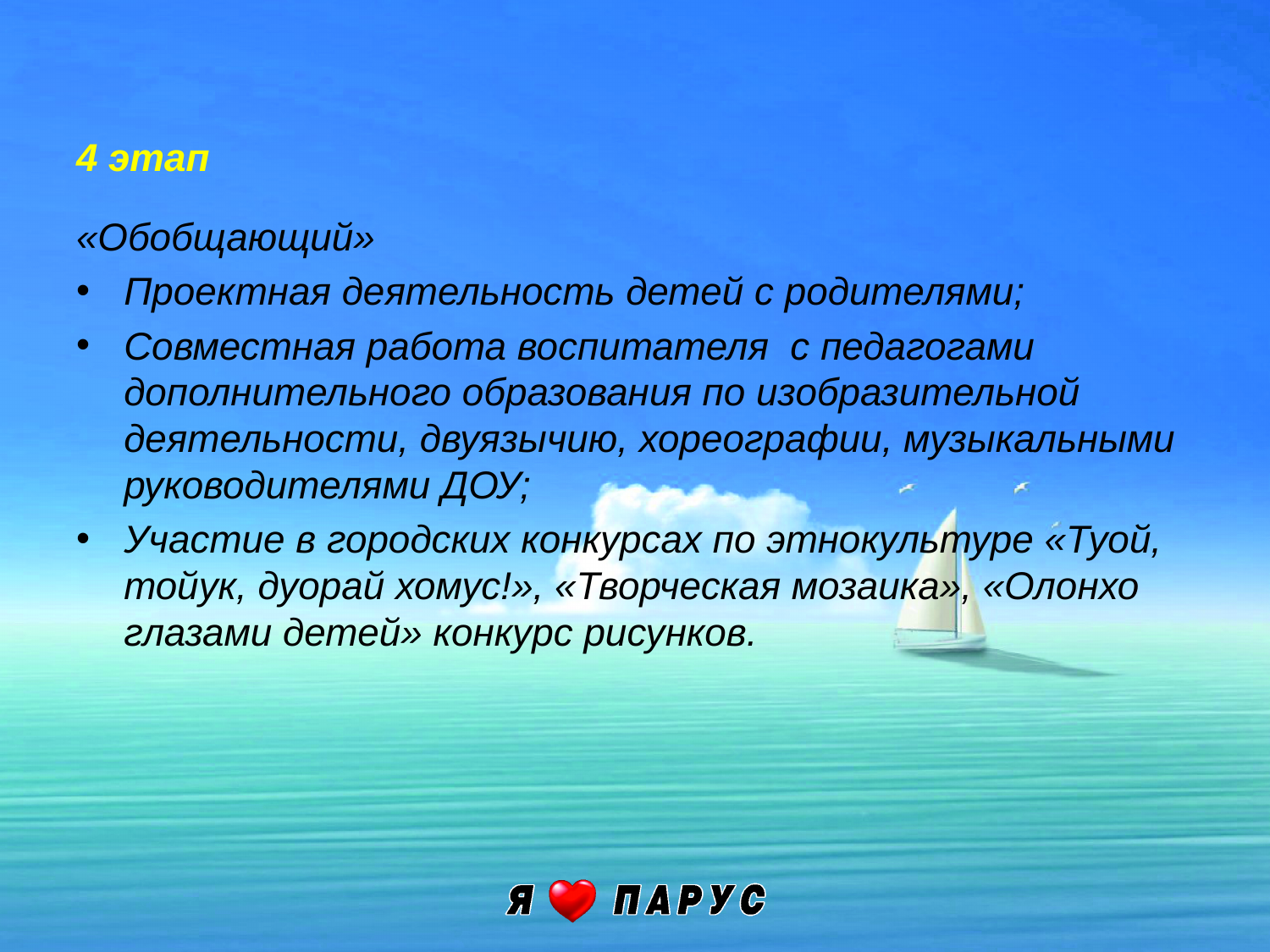

# 4 этап
«Обобщающий»
Проектная деятельность детей с родителями;
Совместная работа воспитателя  с педагогами дополнительного образования по изобразительной деятельности, двуязычию, хореографии, музыкальными руководителями ДОУ;
Участие в городских конкурсах по этнокультуре «Туой, тойук, дуорай хомус!», «Творческая мозаика», «Олонхо глазами детей» конкурс рисунков.